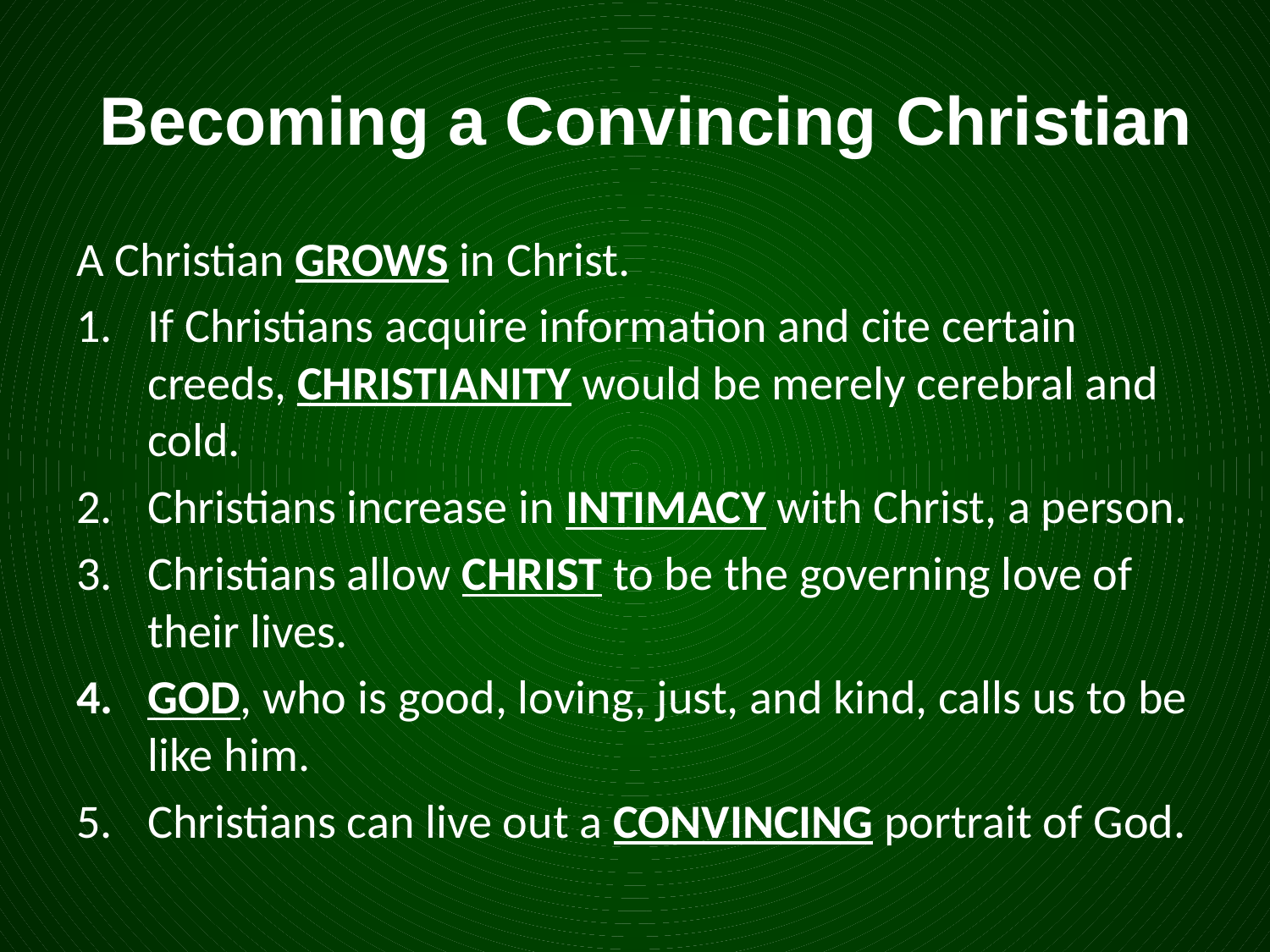

# Becoming a Convincing Christian
A Christian GROWS in Christ.
If Christians acquire information and cite certain creeds, CHRISTIANITY would be merely cerebral and cold.
Christians increase in INTIMACY with Christ, a person.
Christians allow CHRIST to be the governing love of their lives.
GOD, who is good, loving, just, and kind, calls us to be like him.
Christians can live out a CONVINCING portrait of God.